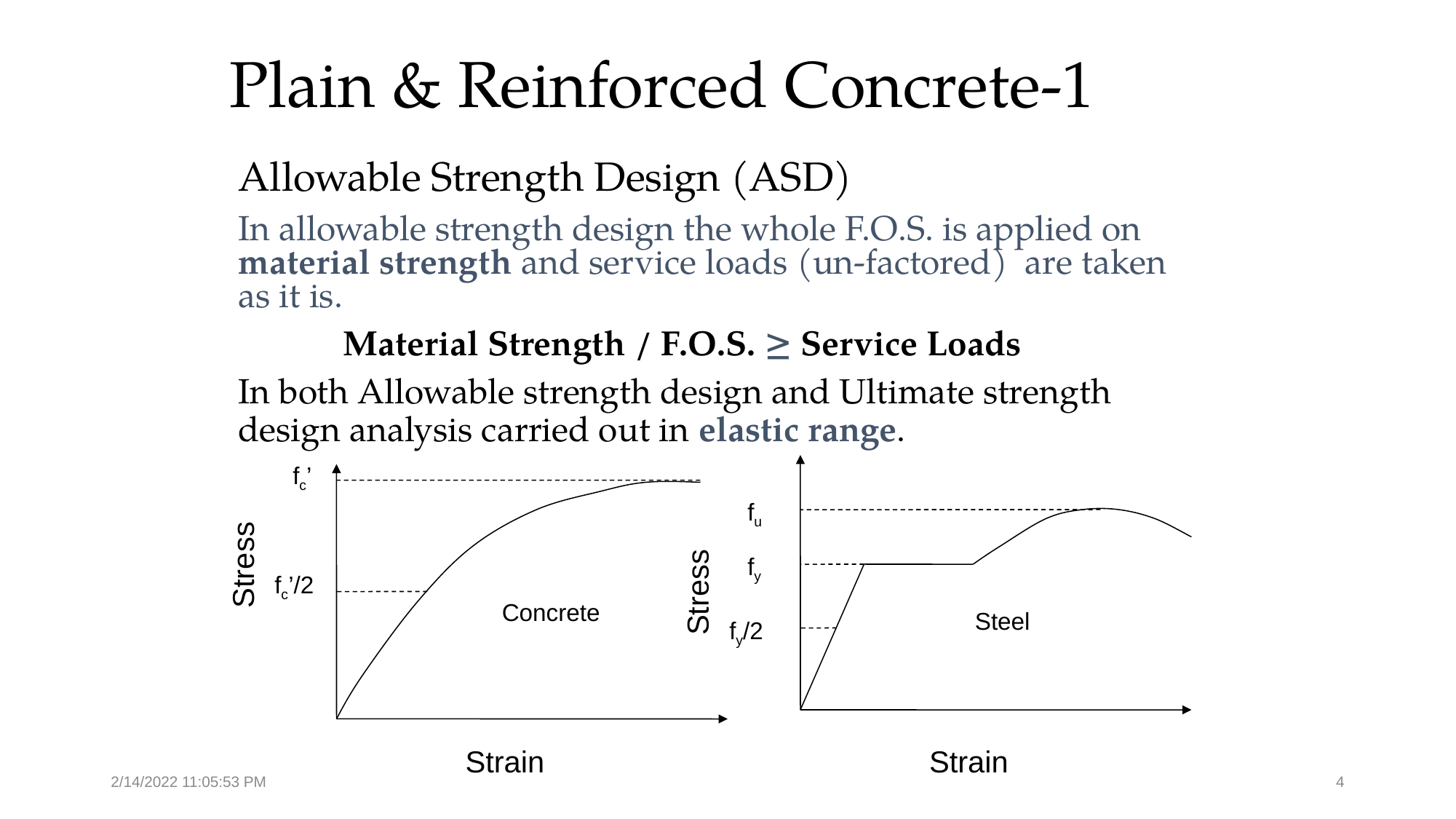

# Plain & Reinforced Concrete-1
Allowable Strength Design (ASD)
In allowable strength design the whole F.O.S. is applied on material strength and service loads (un-factored)  are taken as it is.
	Material Strength / F.O.S. ≥ Service Loads
In both Allowable strength design and Ultimate strength design analysis carried out in elastic range.
fc’

fu

Stress
fy
fc’/2

Stress

Concrete
Steel
fy/2

Strain
Strain
2/14/2022 11:05:53 PM
4